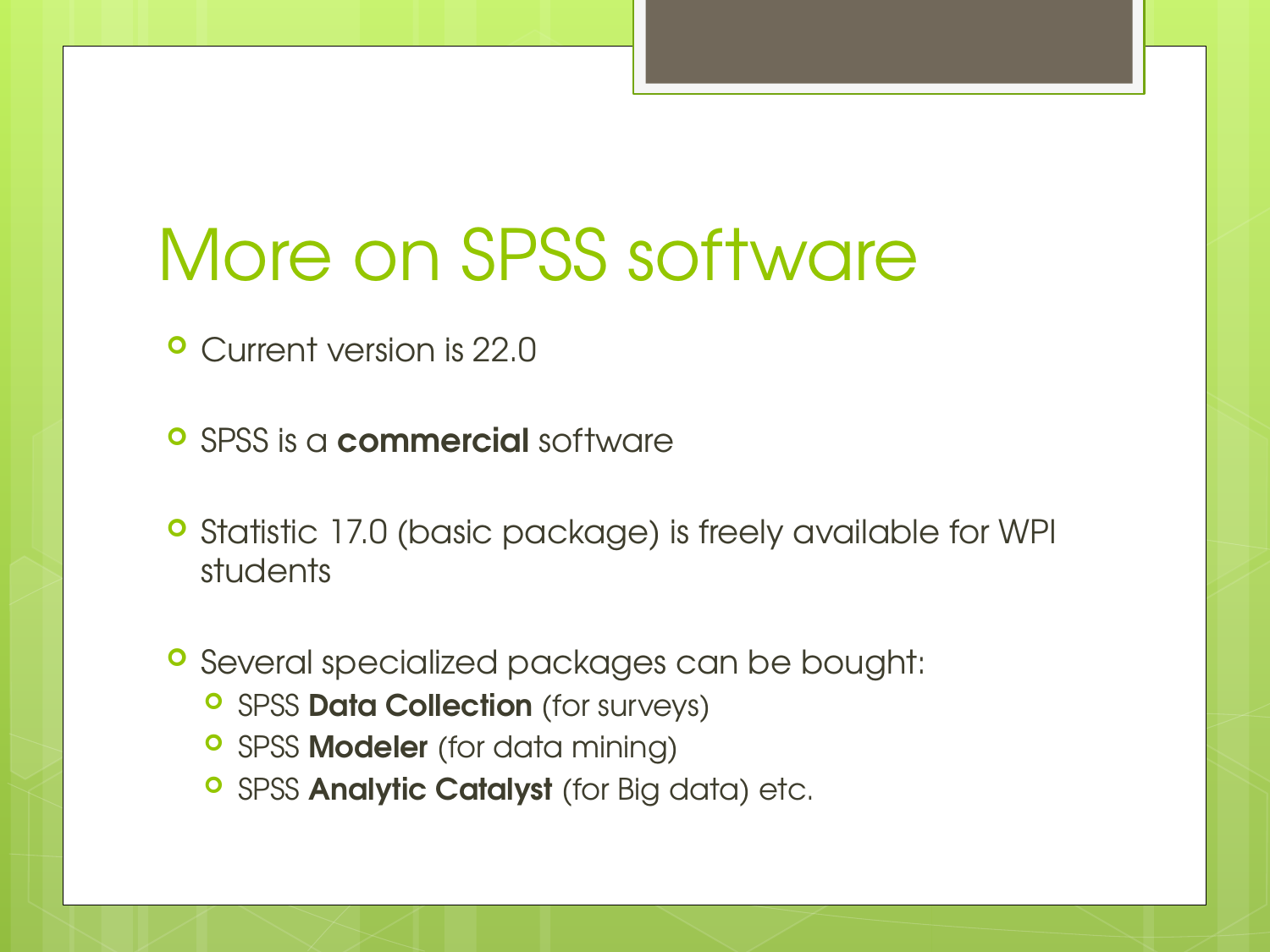

# More on SPSS software
Current version is 22.0

SPSS is a commercial software

Statistic 17.0 (basic package) is freely available for WPI students

Several specialized packages can be bought:
SPSS Data Collection (for surveys)
SPSS Modeler (for data mining)
SPSS Analytic Catalyst (for Big data) etc.